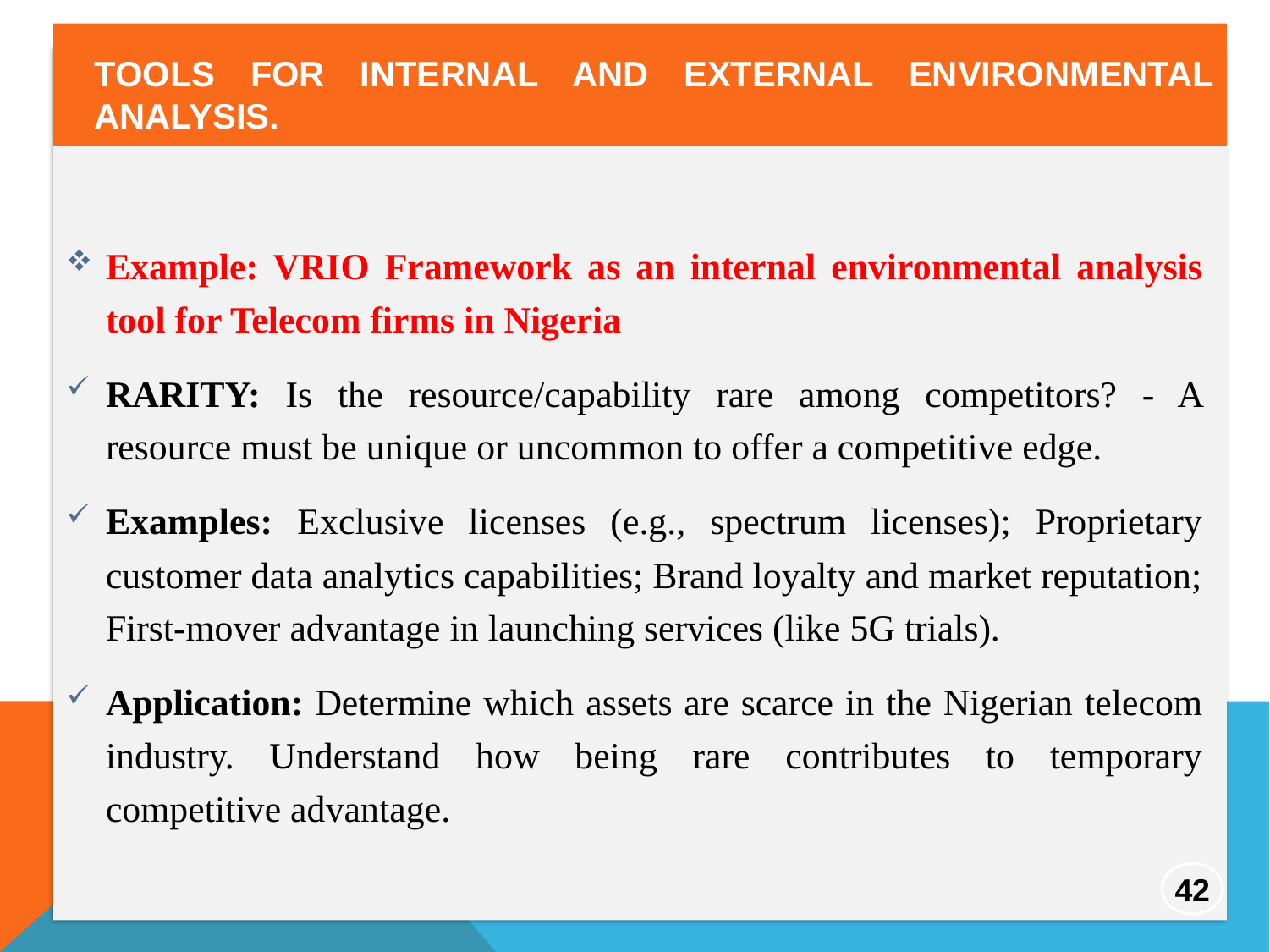

Tools for internal and external environmental analysis.

Example: VRIO Framework as an internal environmental analysis tool for Telecom firms in Nigeria
RARITY: Is the resource/capability rare among competitors? - A resource must be unique or uncommon to offer a competitive edge.
Examples: Exclusive licenses (e.g., spectrum licenses); Proprietary customer data analytics capabilities; Brand loyalty and market reputation; First-mover advantage in launching services (like 5G trials).
Application: Determine which assets are scarce in the Nigerian telecom industry. Understand how being rare contributes to temporary competitive advantage.
42